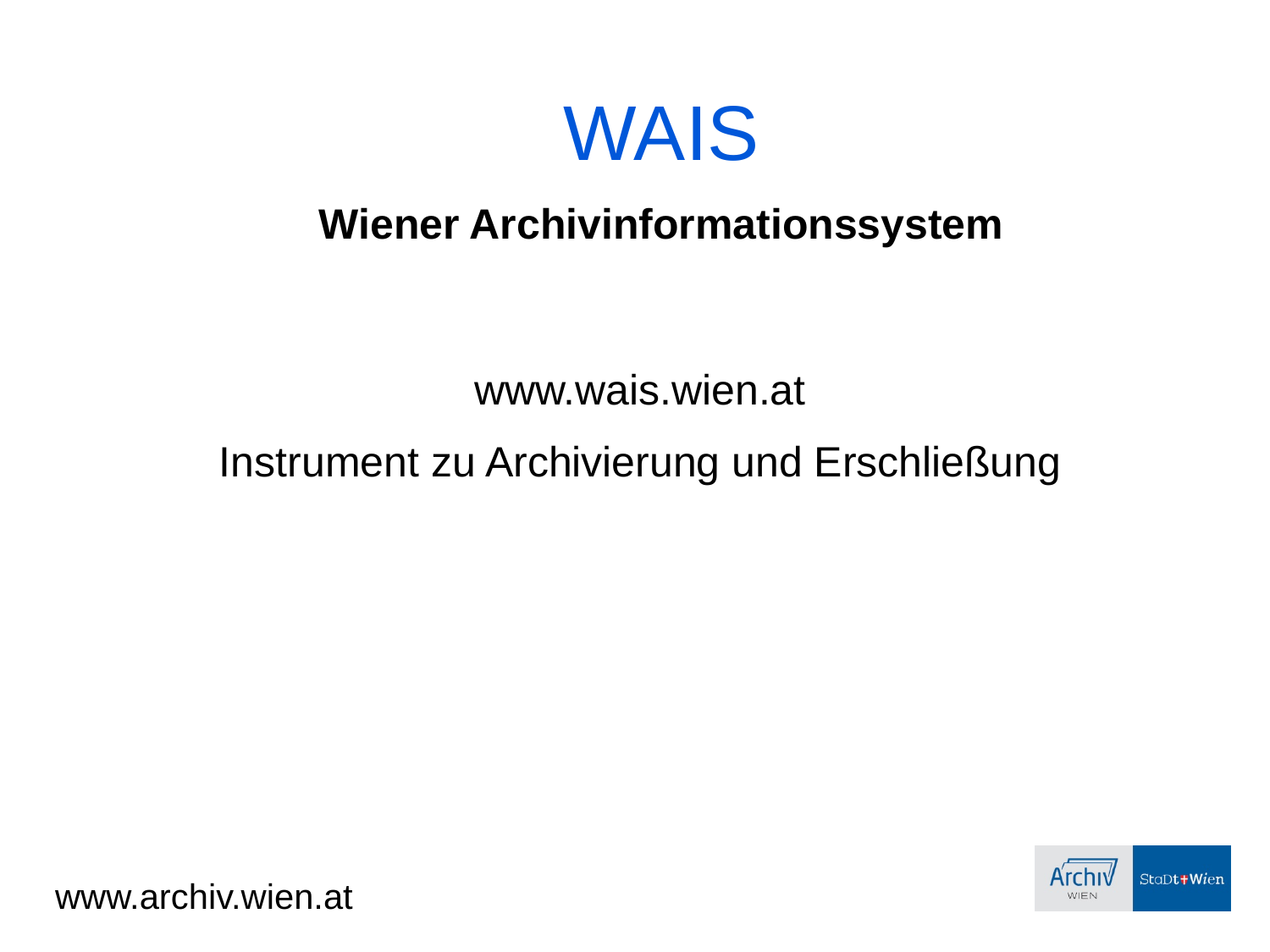

WAIS
Wiener Archivinformationssystem
www.wais.wien.at
Instrument zu Archivierung und Erschließung

www.archiv.wien.at